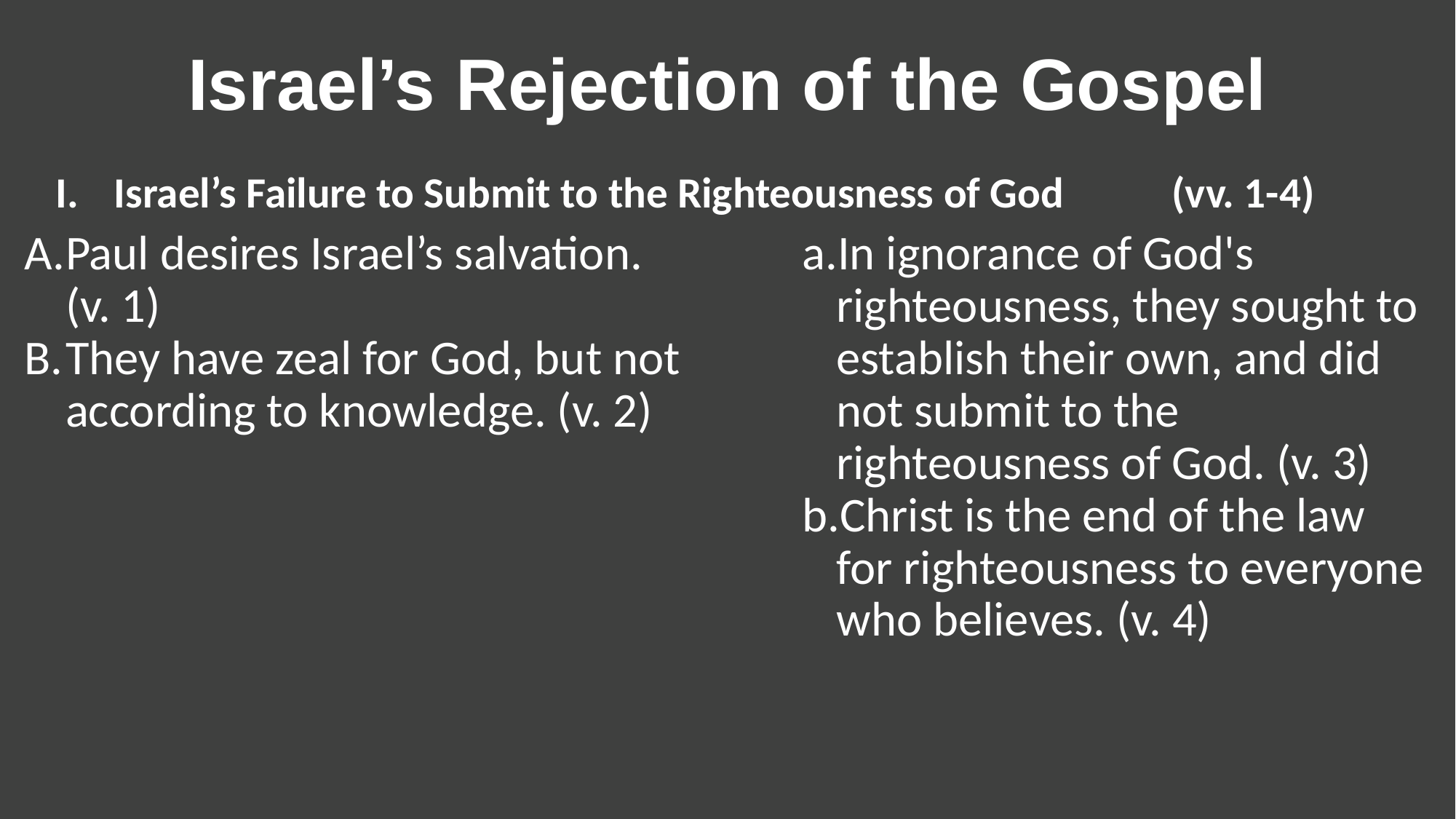

Israel’s Rejection of the Gospel
Israel’s Failure to Submit to the Righteousness of God           (vv. 1-4)
Paul desires Israel’s salvation.  (v. 1)
They have zeal for God, but not according to knowledge. (v. 2)
In ignorance of God's righteousness, they sought to establish their own, and did not submit to the righteousness of God. (v. 3)
Christ is the end of the law for righteousness to everyone who believes. (v. 4)